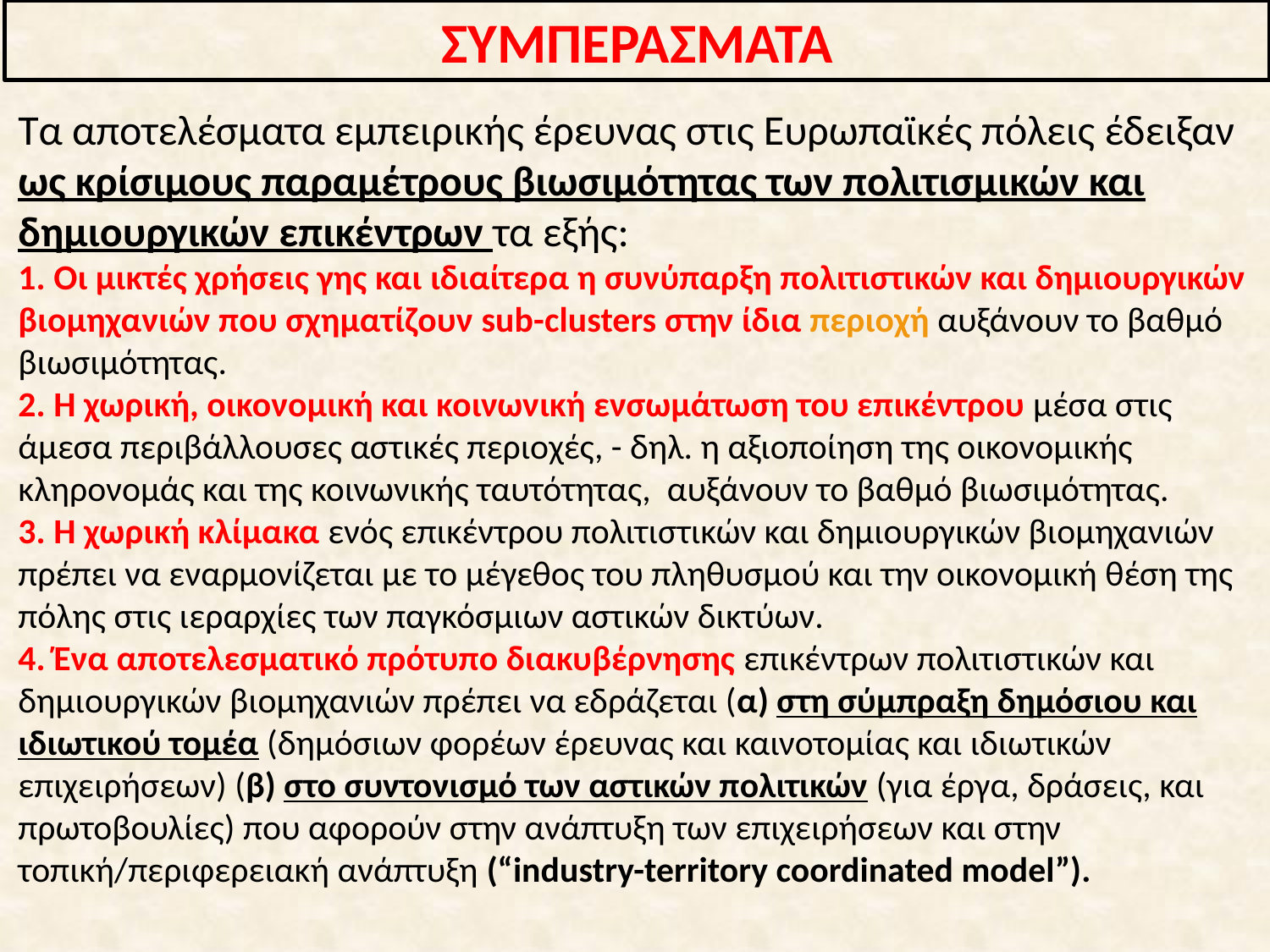

ΣΥΜΠΕΡΑΣΜΑΤΑ
Τα αποτελέσματα εμπειρικής έρευνας στις Ευρωπαϊκές πόλεις έδειξαν ως κρίσιμους παραμέτρους βιωσιμότητας των πολιτισμικών και δημιουργικών επικέντρων τα εξής:
1. Οι μικτές χρήσεις γης και ιδιαίτερα η συνύπαρξη πολιτιστικών και δημιουργικών βιομηχανιών που σχηματίζουν sub-clusters στην ίδια περιοχή αυξάνουν το βαθμό βιωσιμότητας.
2. Η χωρική, οικονομική και κοινωνική ενσωμάτωση του επικέντρου μέσα στις άμεσα περιβάλλουσες αστικές περιοχές, - δηλ. η αξιοποίηση της οικονομικής κληρονομάς και της κοινωνικής ταυτότητας,  αυξάνουν το βαθμό βιωσιμότητας.
3. Η χωρική κλίμακα ενός επικέντρου πολιτιστικών και δημιουργικών βιομηχανιών πρέπει να εναρμονίζεται με το μέγεθος του πληθυσμού και την οικονομική θέση της πόλης στις ιεραρχίες των παγκόσμιων αστικών δικτύων.
4. Ένα αποτελεσματικό πρότυπο διακυβέρνησης επικέντρων πολιτιστικών και δημιουργικών βιομηχανιών πρέπει να εδράζεται (α) στη σύμπραξη δημόσιου και ιδιωτικού τομέα (δημόσιων φορέων έρευνας και καινοτομίας και ιδιωτικών επιχειρήσεων) (β) στο συντονισμό των αστικών πολιτικών (για έργα, δράσεις, και πρωτοβουλίες) που αφορούν στην ανάπτυξη των επιχειρήσεων και στην τοπική/περιφερειακή ανάπτυξη (“industry-territory coordinated model”).